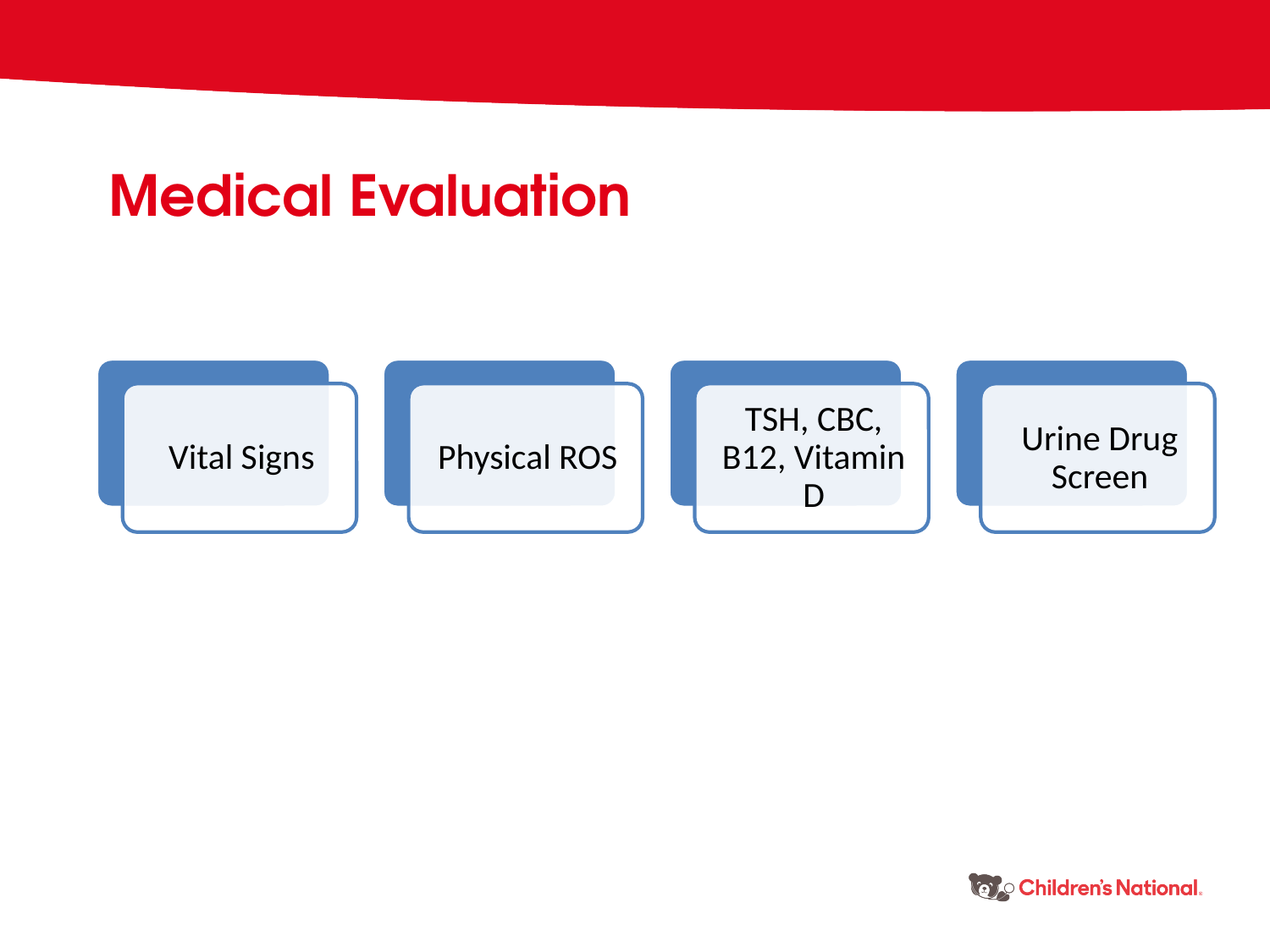

Medical Evaluation
Vital Signs
Physical ROS
TSH, CBC, B12, Vitamin D
Urine Drug Screen